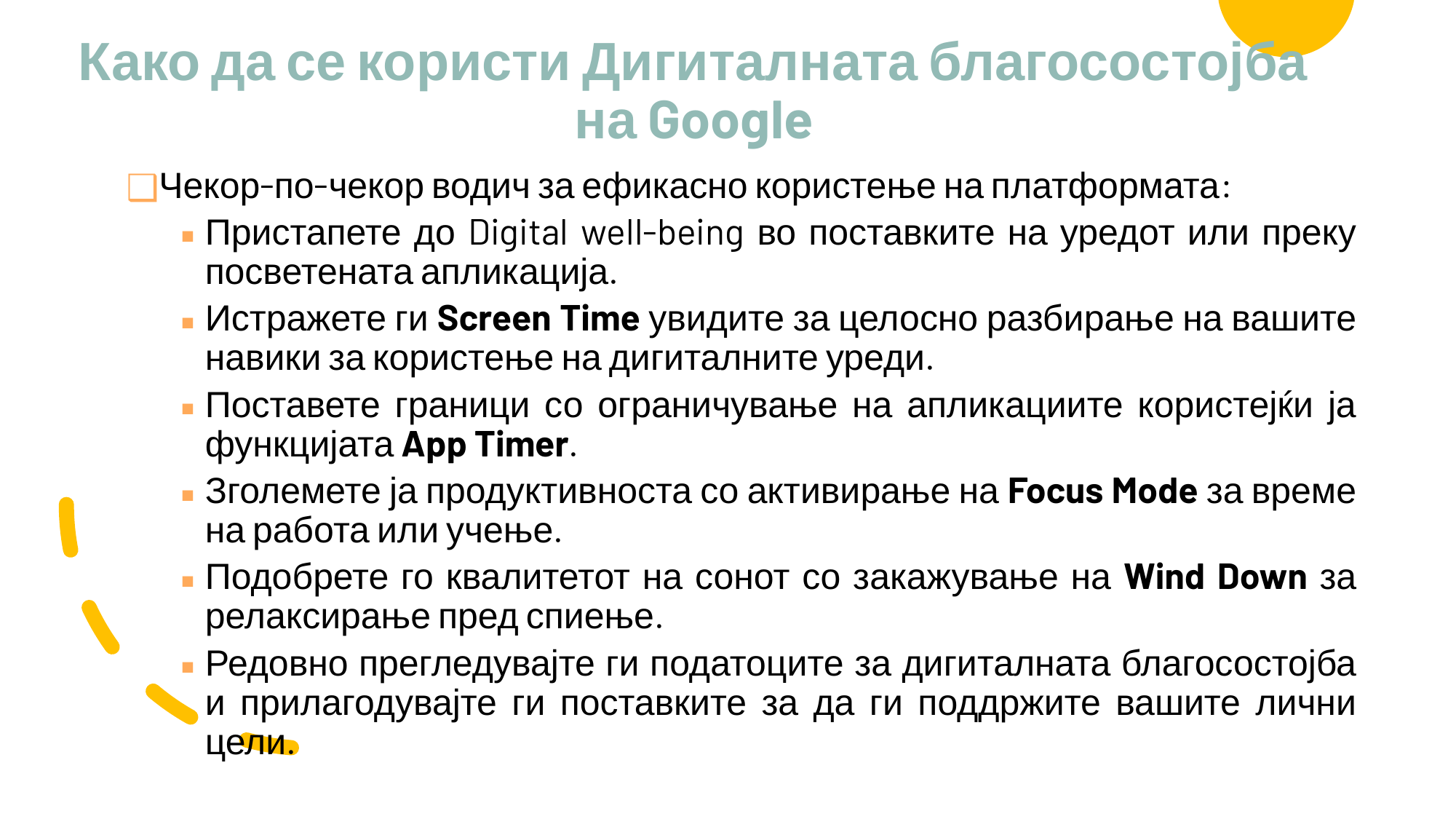

# Како да се користи Дигиталната благосостојба на Google
Чекор-по-чекор водич за ефикасно користење на платформата:
Пристапете до Digital well-being во поставките на уредот или преку посветената апликација.
Истражете ги Screen Time увидите за целосно разбирање на вашите навики за користење на дигиталните уреди.
Поставете граници со ограничување на апликациите користејќи ја функцијата App Timer.
Зголемете ја продуктивноста со активирање на Focus Mode за време на работа или учење.
Подобрете го квалитетот на сонот со закажување на Wind Down за релаксирање пред спиење.
Редовно прегледувајте ги податоците за дигиталната благосостојба и прилагодувајте ги поставките за да ги поддржите вашите лични цели.